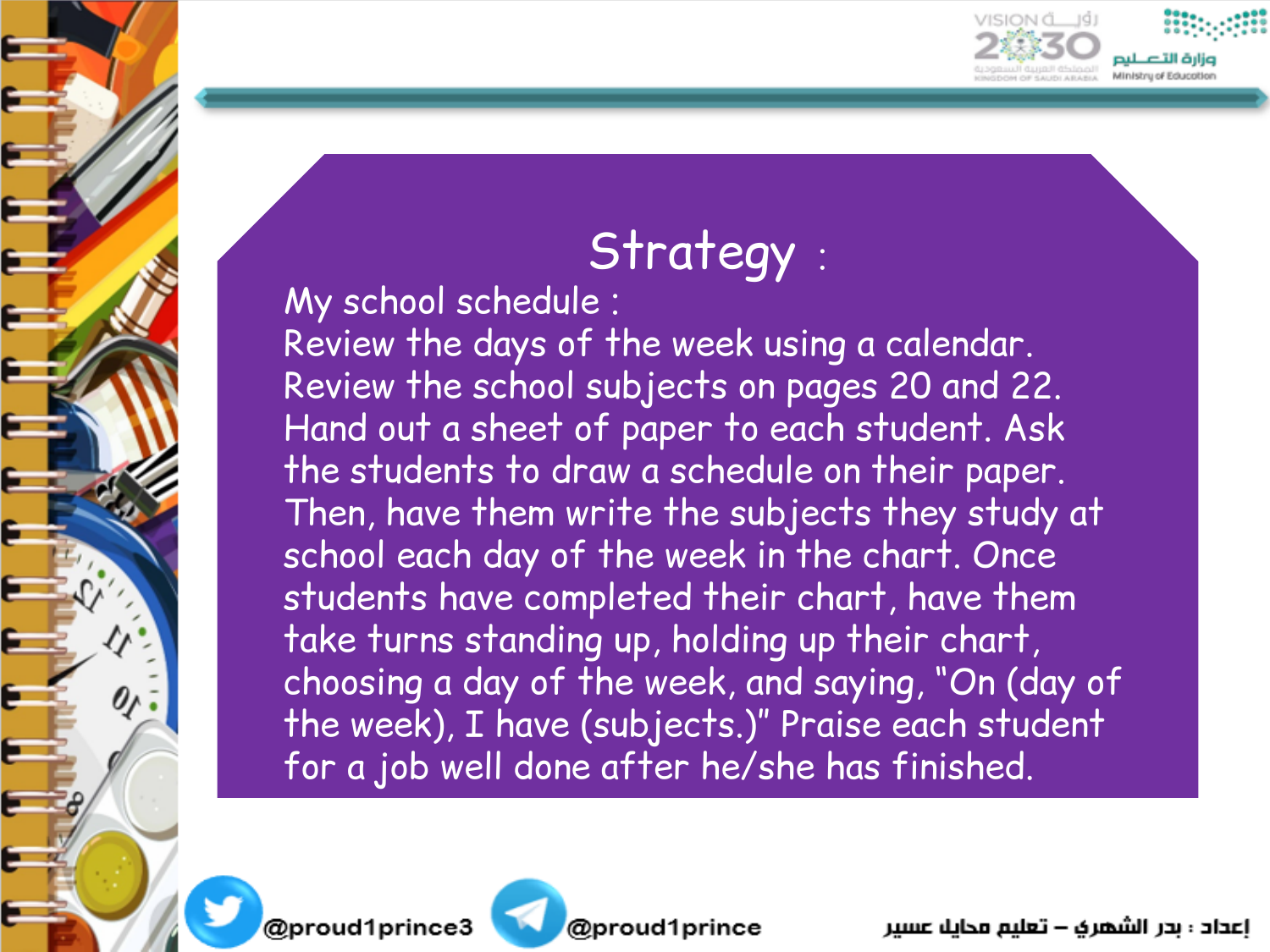

Strategy  :
My school schedule :
Review the days of the week using a calendar. Review the school subjects on pages 20 and 22. Hand out a sheet of paper to each student. Ask the students to draw a schedule on their paper. Then, have them write the subjects they study at school each day of the week in the chart. Once students have completed their chart, have them take turns standing up, holding up their chart, choosing a day of the week, and saying, “On (day of the week), I have (subjects.)” Praise each student for a job well done after he/she has finished.